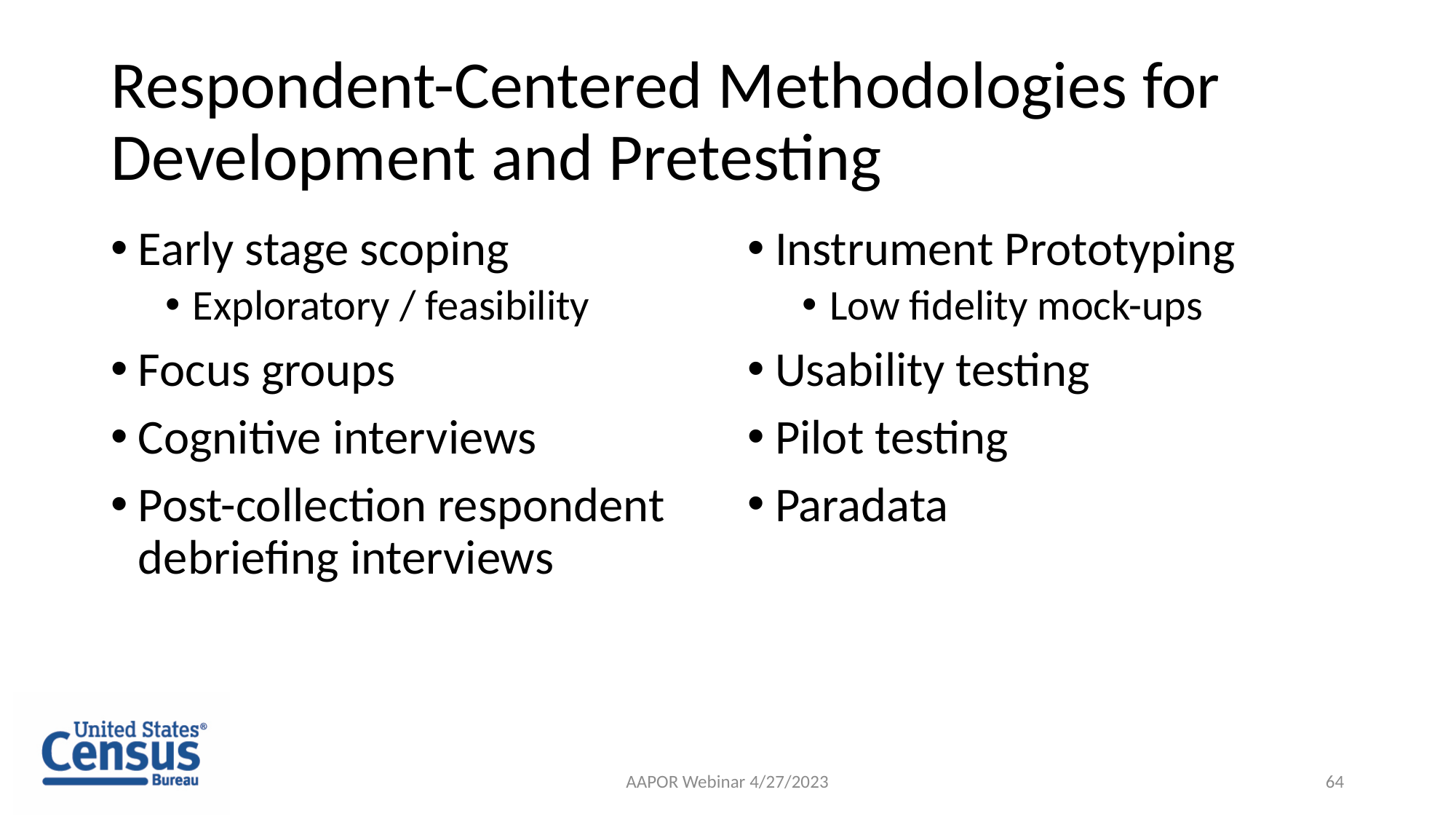

# Respondent-Centered Methodologies for Development and Pretesting
Early stage scoping
Exploratory / feasibility
Focus groups
Cognitive interviews
Post-collection respondent debriefing interviews

Instrument Prototyping
Low fidelity mock-ups
Usability testing
Pilot testing
Paradata
AAPOR Webinar 4/27/2023
64